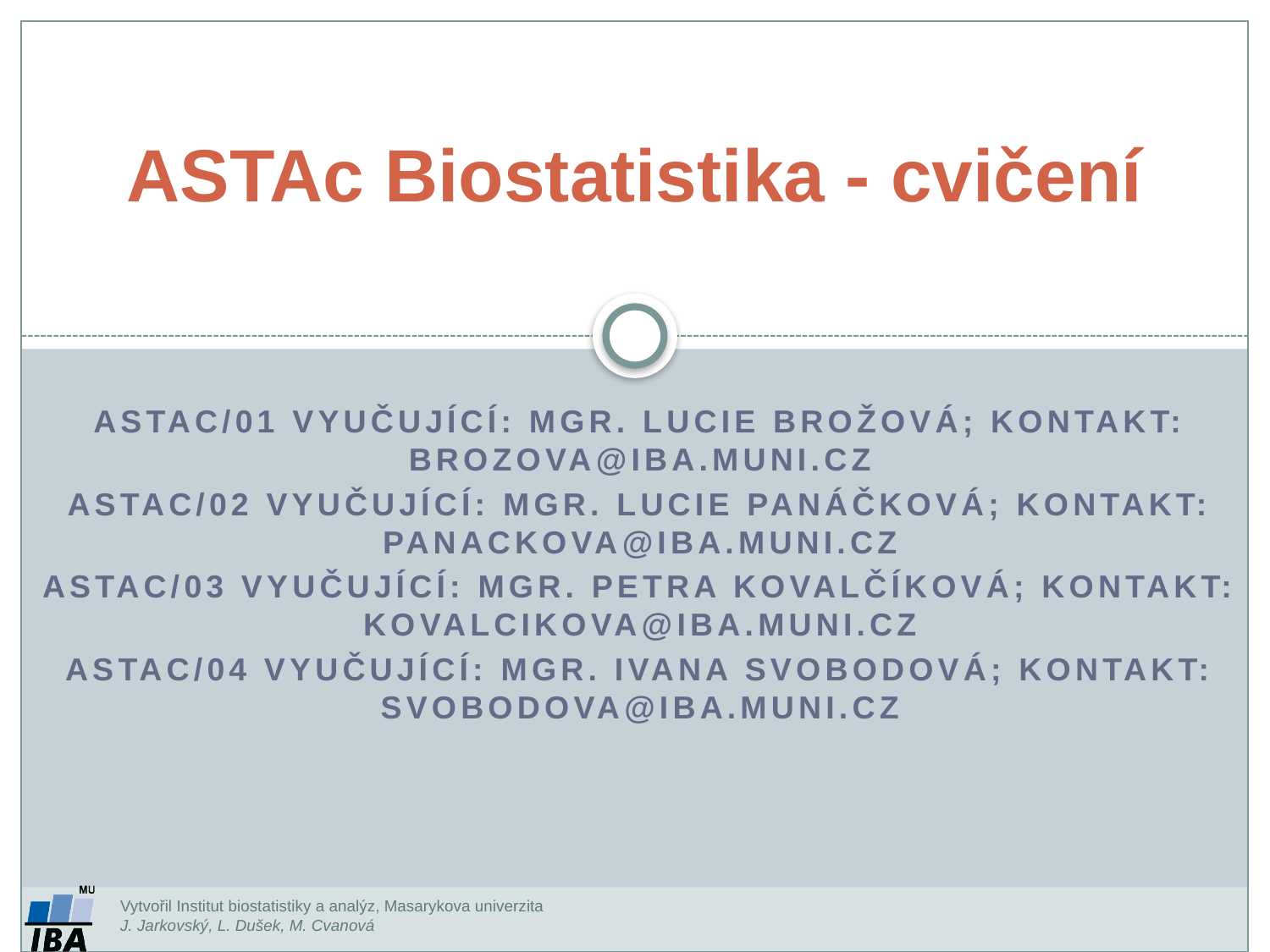

ASTAc Biostatistika - cvičení
ASTAc/01 Vyučující: Mgr. Lucie Brožová; kontakt: brozova@iba.muni.cz
ASTAc/02 Vyučující: Mgr. Lucie Panáčková; kontakt: panackova@iba.muni.cz
ASTAc/03 Vyučující: Mgr. Petra Kovalčíková; kontakt: kovalcikova@iba.muni.cz
ASTAc/04 Vyučující: Mgr. Ivana Svobodová; kontakt: svobodova@iba.muni.cz
Vytvořil Institut biostatistiky a analýz, Masarykova univerzita
J. Jarkovský, L. Dušek, M. Cvanová